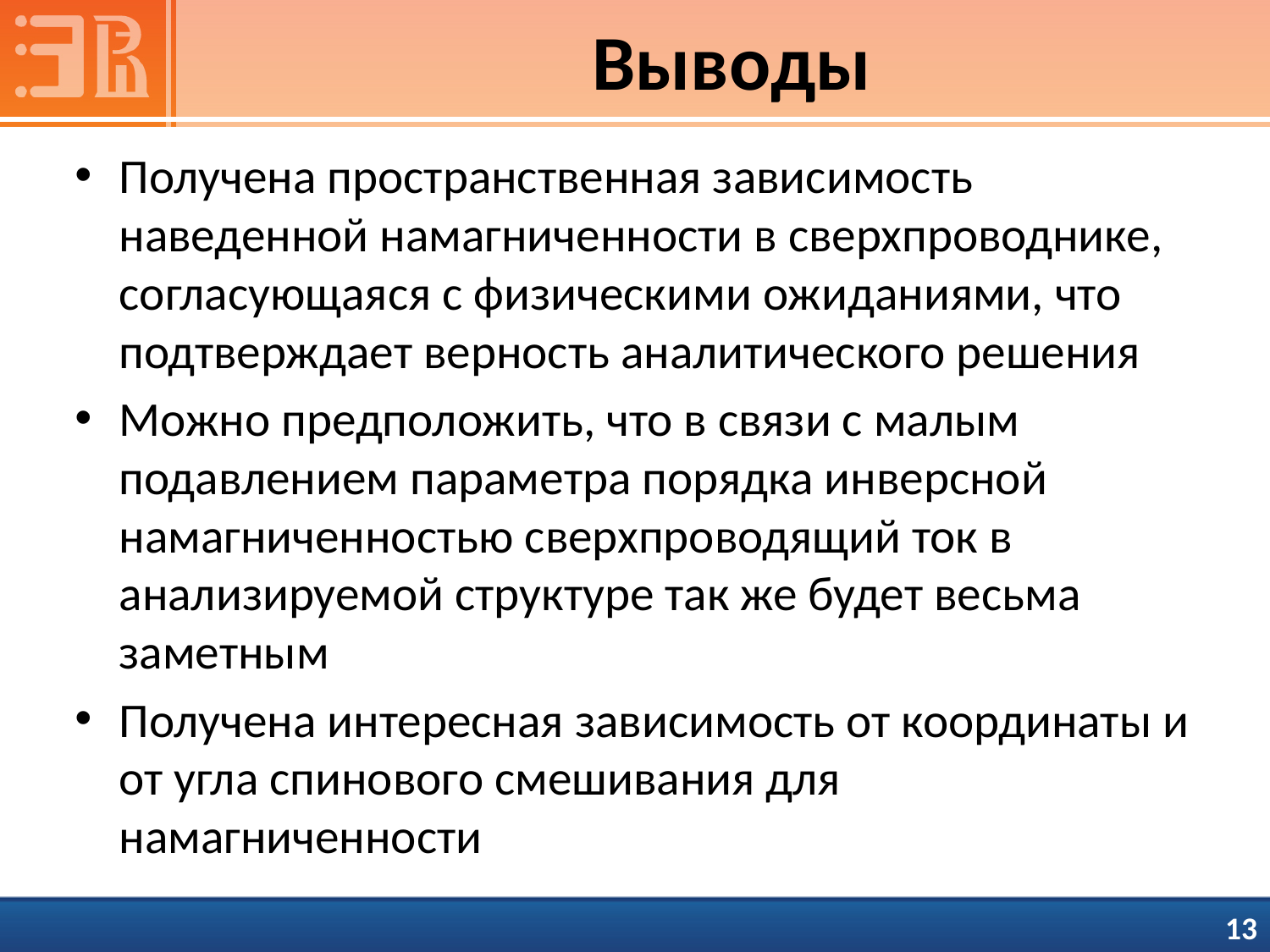

# Выводы
Получена пространственная зависимость наведенной намагниченности в сверхпроводнике, согласующаяся с физическими ожиданиями, что подтверждает верность аналитического решения
Можно предположить, что в связи с малым подавлением параметра порядка инверсной намагниченностью сверхпроводящий ток в анализируемой структуре так же будет весьма заметным
Получена интересная зависимость от координаты и от угла спинового смешивания для намагниченности
13